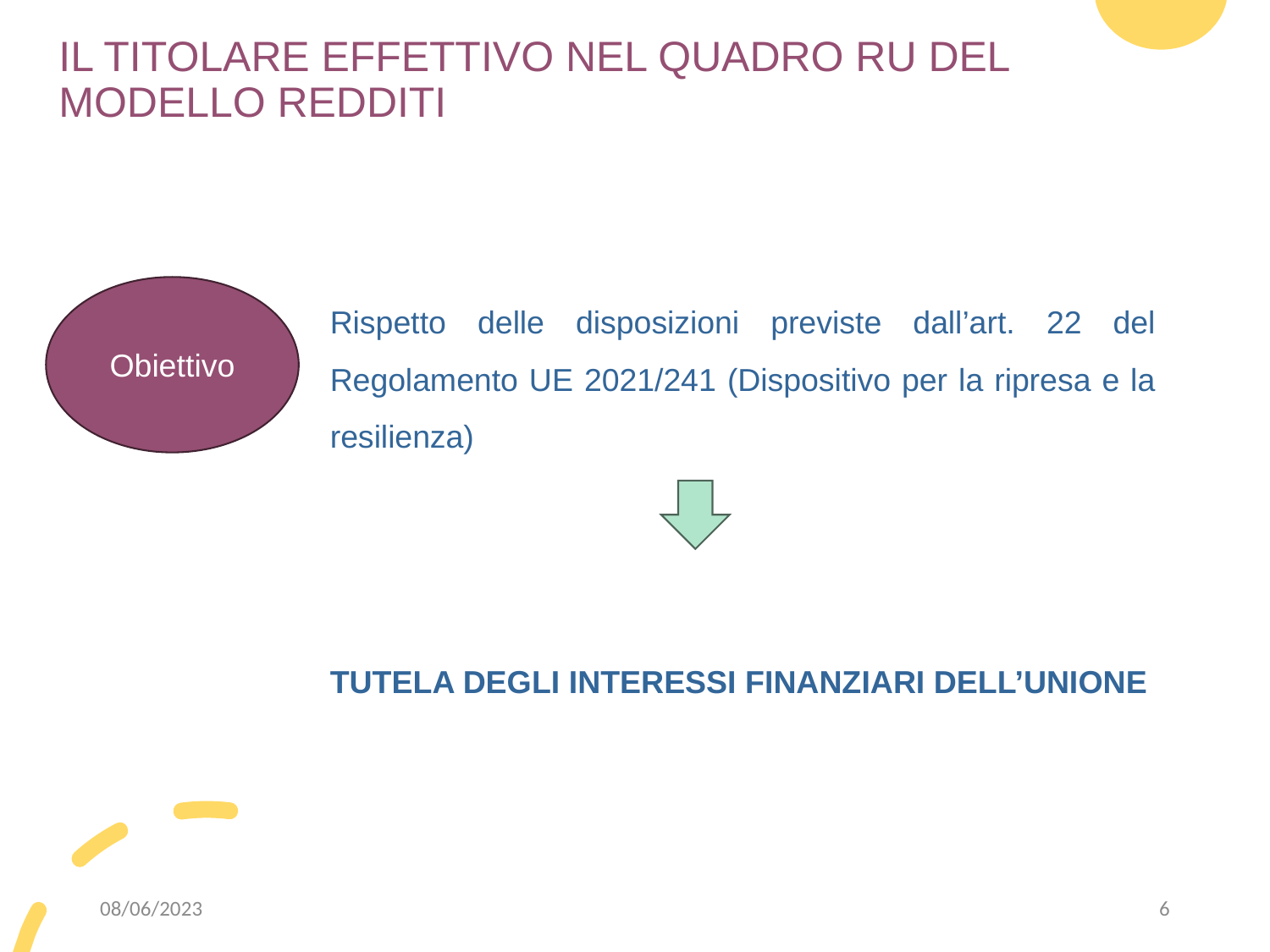

# IL TITOLARE EFFETTIVO NEL QUADRO RU DEL MODELLO REDDITI
Obiettivo
Rispetto delle disposizioni previste dall’art. 22 del Regolamento UE 2021/241 (Dispositivo per la ripresa e la resilienza)

TUTELA DEGLI INTERESSI FINANZIARI DELL’UNIONE

08/06/2023
6